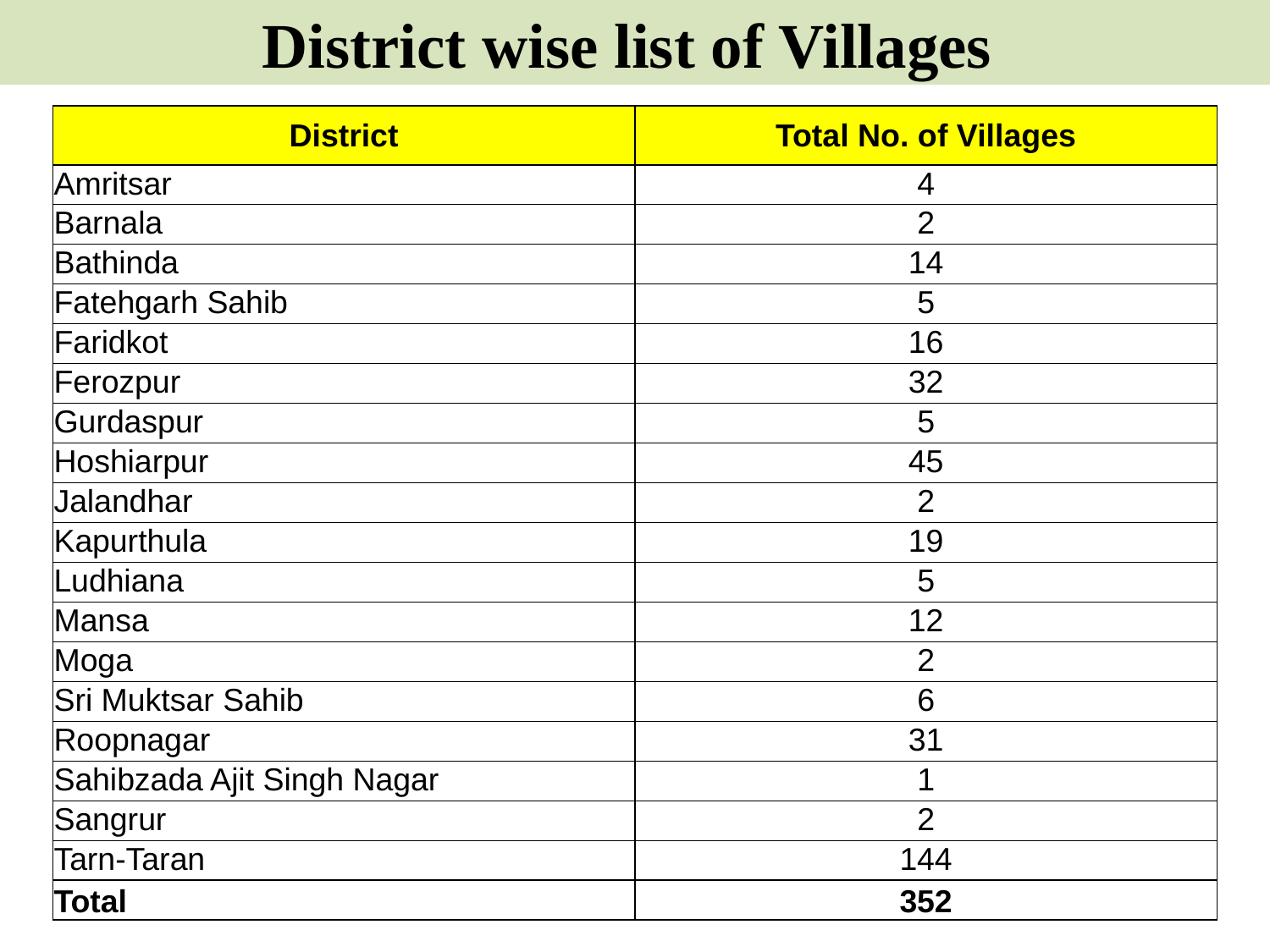

# District wise list of Villages
| District | Total No. of Villages |
| --- | --- |
| Amritsar | 4 |
| Barnala | 2 |
| Bathinda | 14 |
| Fatehgarh Sahib | 5 |
| Faridkot | 16 |
| Ferozpur | 32 |
| Gurdaspur | 5 |
| Hoshiarpur | 45 |
| Jalandhar | 2 |
| Kapurthula | 19 |
| Ludhiana | 5 |
| Mansa | 12 |
| Moga | 2 |
| Sri Muktsar Sahib | 6 |
| Roopnagar | 31 |
| Sahibzada Ajit Singh Nagar | 1 |
| Sangrur | 2 |
| Tarn-Taran | 144 |
| Total | 352 |